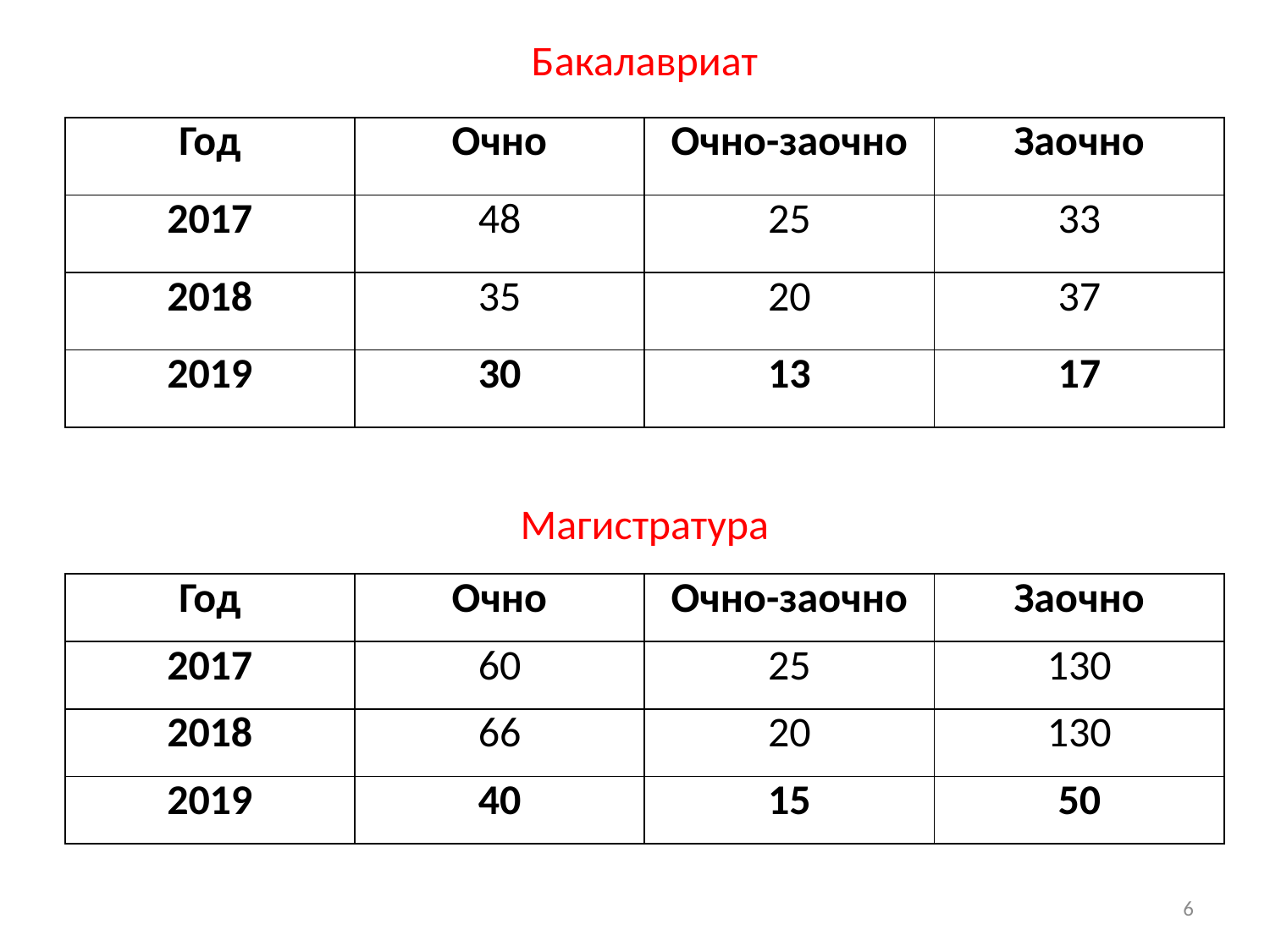

Бакалавриат
| Год | Очно | Очно-заочно | Заочно |
| --- | --- | --- | --- |
| 2017 | 48 | 25 | 33 |
| 2018 | 35 | 20 | 37 |
| 2019 | 30 | 13 | 17 |
Магистратура
| Год | Очно | Очно-заочно | Заочно |
| --- | --- | --- | --- |
| 2017 | 60 | 25 | 130 |
| 2018 | 66 | 20 | 130 |
| 2019 | 40 | 15 | 50 |
6